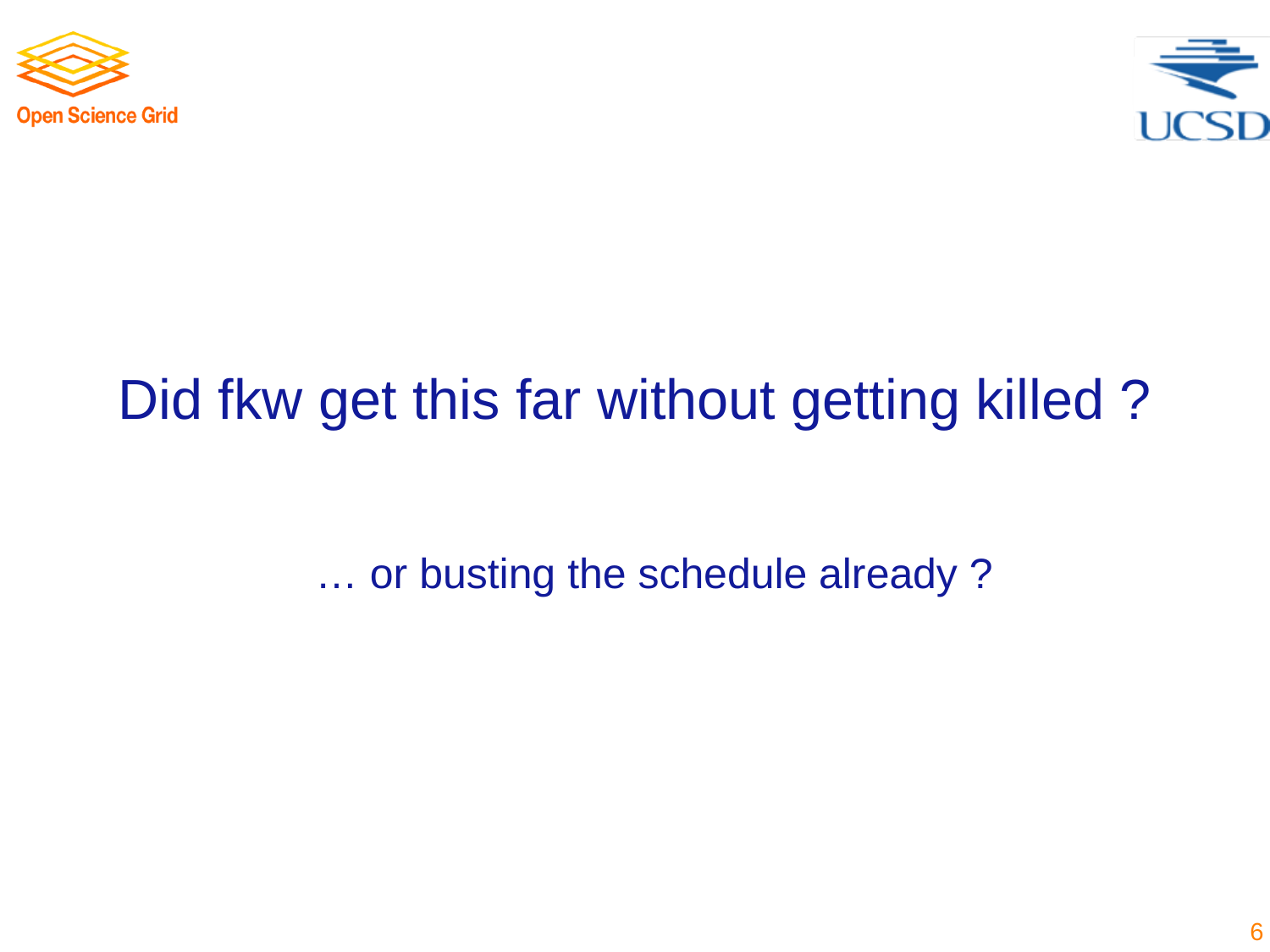

# Did fkw get this far without getting killed ?
… or busting the schedule already ?
6